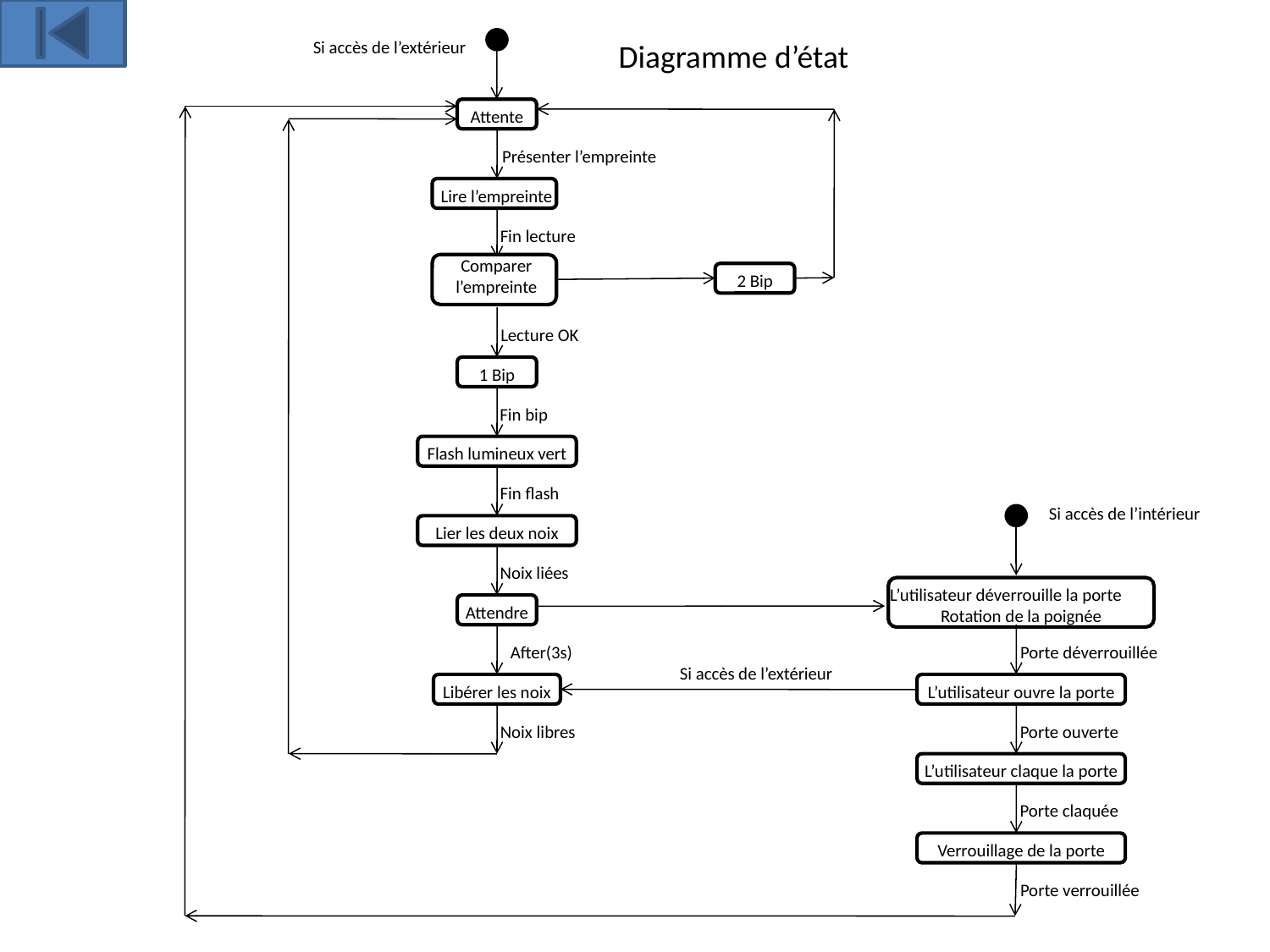

Si accès de l’extérieur

Diagramme d’état
Attente

Présenter l’empreinte
Lire l’empreinte

Fin lecture
Comparer l’empreinte

2 Bip

Lecture OK
1 Bip

Fin bip
Flash lumineux vert

Fin flash
Si accès de l’intérieur

Lier les deux noix

Noix liées
L’utilisateur déverrouille la porte
Rotation de la poignée

Attendre

After(3s)
Porte déverrouillée
Si accès de l’extérieur
Libérer les noix

L’utilisateur ouvre la porte

Noix libres
Porte ouverte
L’utilisateur claque la porte

Porte claquée
Verrouillage de la porte

Porte verrouillée